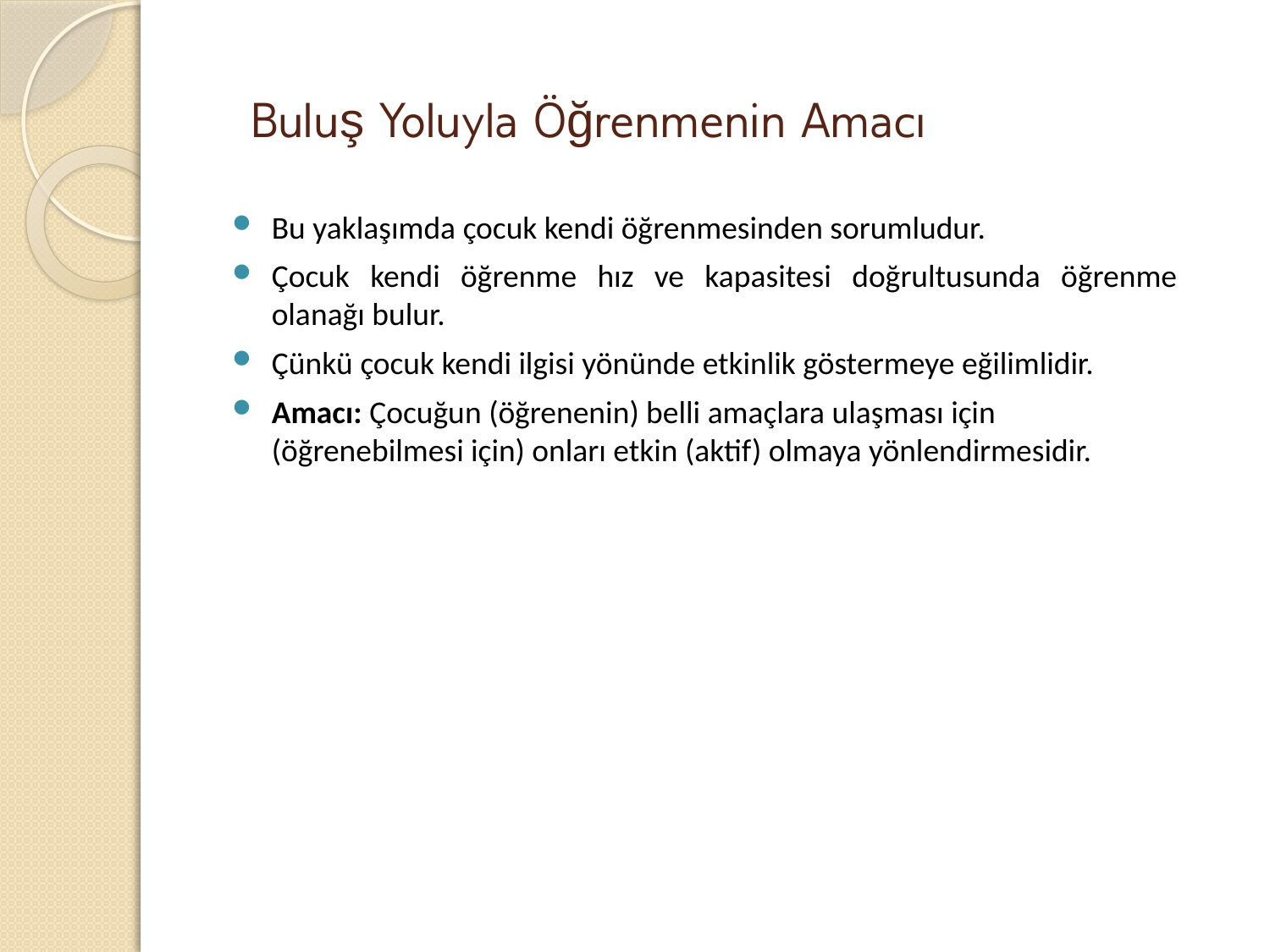

# Buluş Yoluyla Öğrenmenin Amacı
Bu yaklaşımda çocuk kendi öğrenmesinden sorumludur.
Çocuk kendi öğrenme hız ve kapasitesi doğrultusunda öğrenme olanağı bulur.
Çünkü çocuk kendi ilgisi yönünde etkinlik göstermeye eğilimlidir.
Amacı: Çocuğun (öğrenenin) belli amaçlara ulaşması için (öğrenebilmesi için) onları etkin (aktif) olmaya yönlendirmesidir.